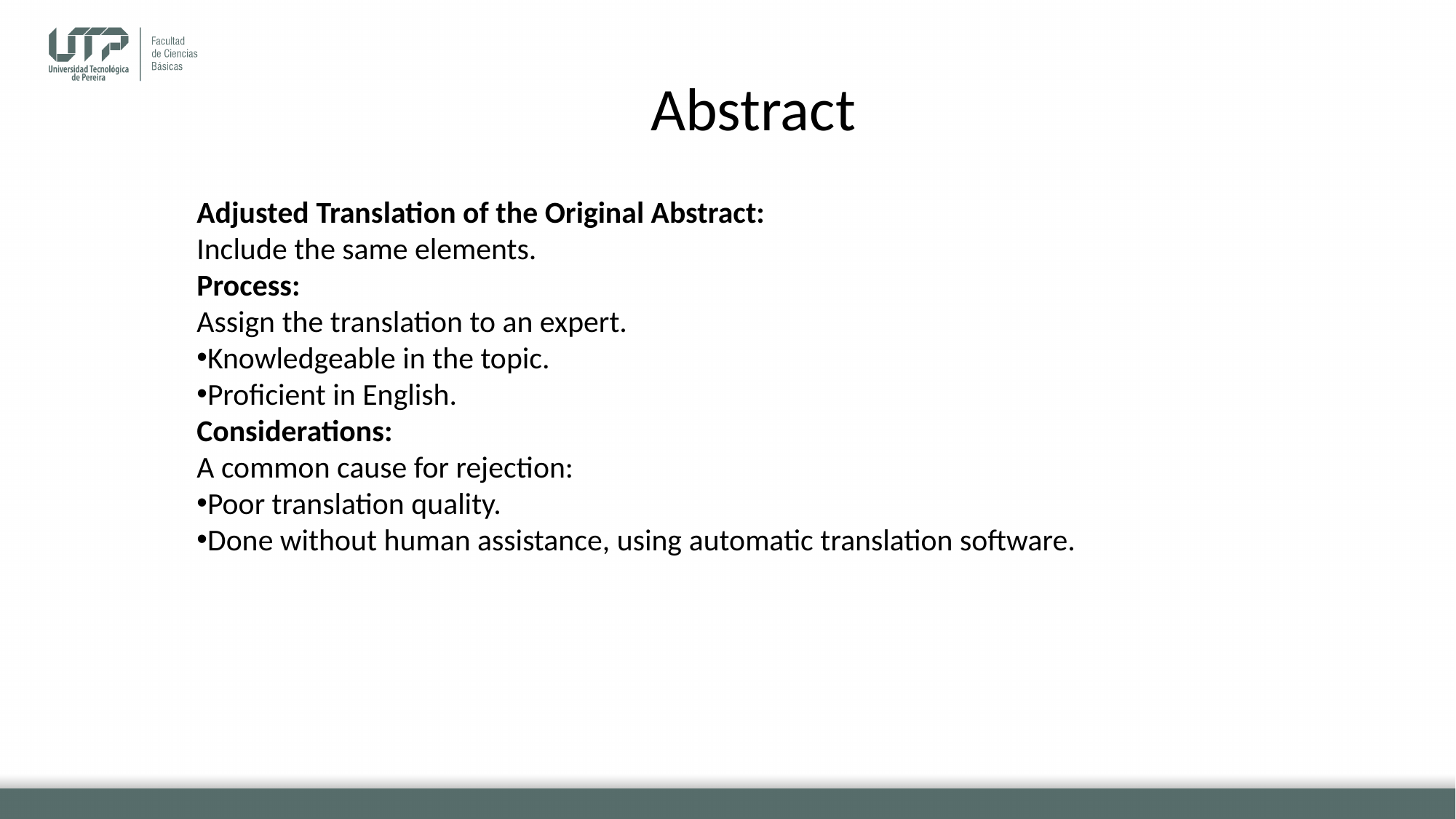

# Abstract
Adjusted Translation of the Original Abstract:
Include the same elements.
Process:
Assign the translation to an expert.
Knowledgeable in the topic.
Proficient in English.
Considerations:
A common cause for rejection:
Poor translation quality.
Done without human assistance, using automatic translation software.